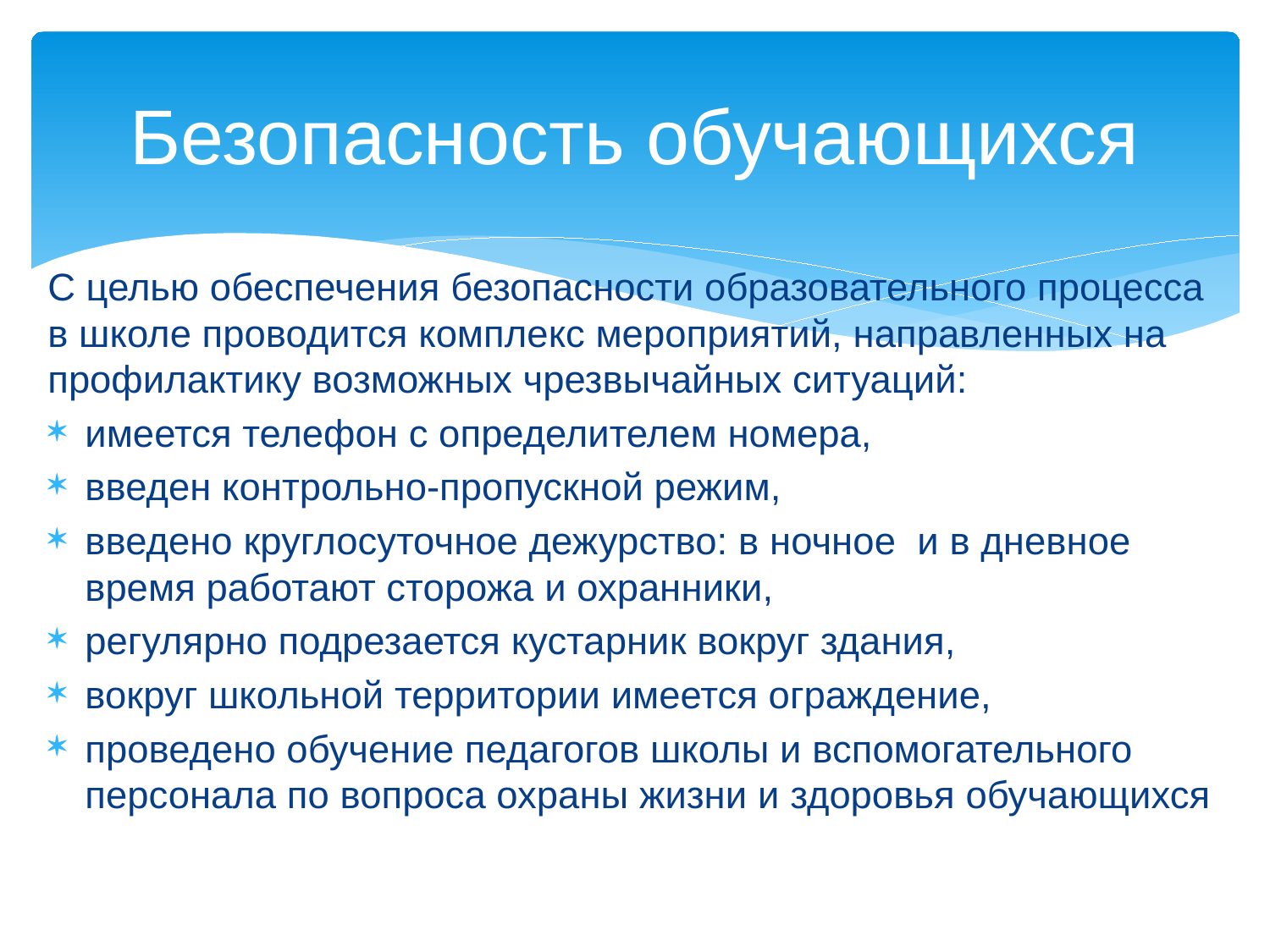

# Безопасность обучающихся
С целью обеспечения безопасности образовательного процесса в школе проводится комплекс мероприятий, направленных на профилактику возможных чрезвычайных ситуаций:
имеется телефон с определителем номера,
введен контрольно-пропускной режим,
введено круглосуточное дежурство: в ночное  и в дневное время работают сторожа и охранники,
регулярно подрезается кустарник вокруг здания,
вокруг школьной территории имеется ограждение,
проведено обучение педагогов школы и вспомогательного персонала по вопроса охраны жизни и здоровья обучающихся